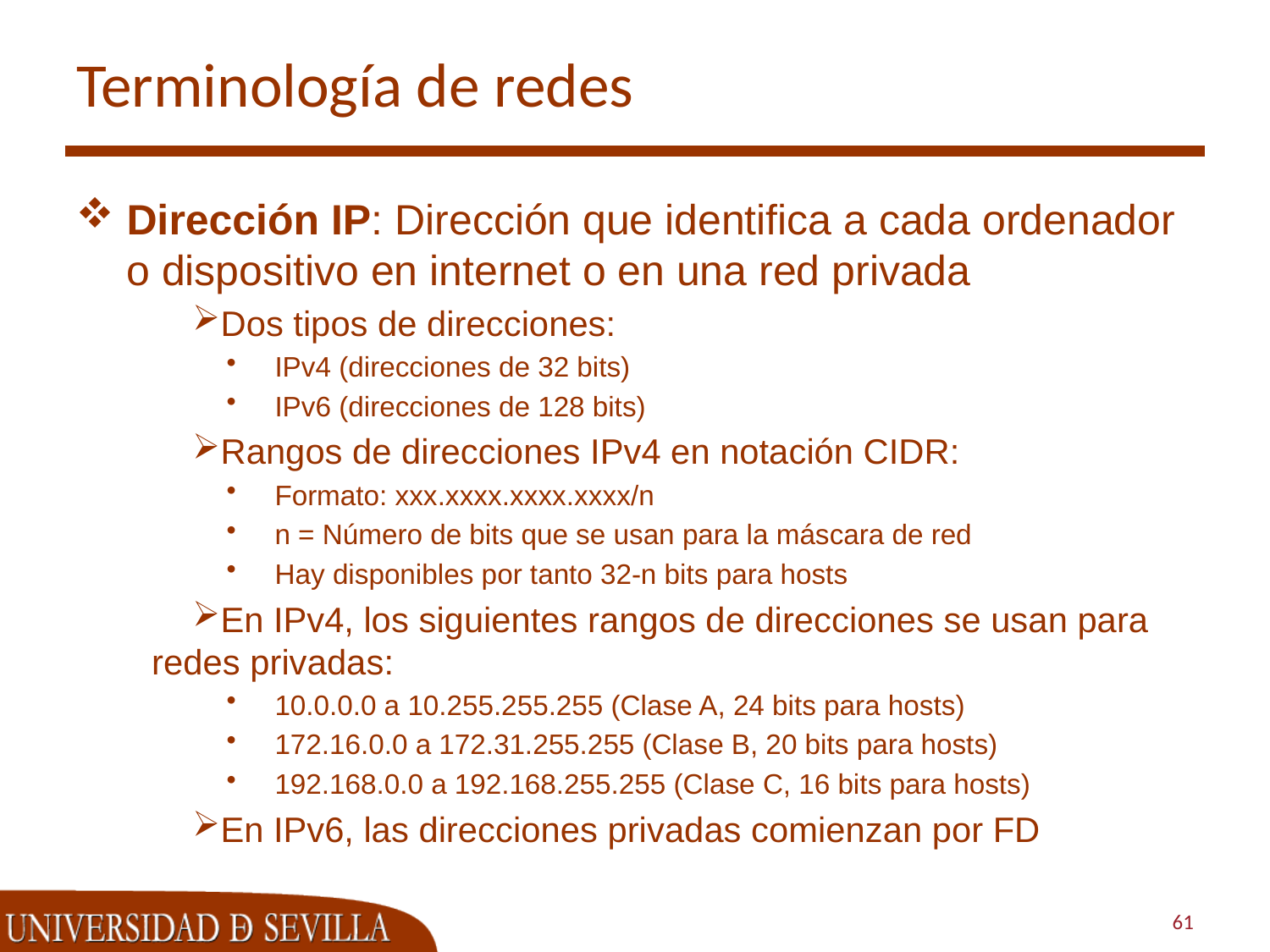

# Terminología de redes
Dirección IP: Dirección que identifica a cada ordenador o dispositivo en internet o en una red privada
Dos tipos de direcciones:
IPv4 (direcciones de 32 bits)
IPv6 (direcciones de 128 bits)
Rangos de direcciones IPv4 en notación CIDR:
Formato: xxx.xxxx.xxxx.xxxx/n
n = Número de bits que se usan para la máscara de red
Hay disponibles por tanto 32-n bits para hosts
En IPv4, los siguientes rangos de direcciones se usan para redes privadas:
10.0.0.0 a 10.255.255.255 (Clase A, 24 bits para hosts)
172.16.0.0 a 172.31.255.255 (Clase B, 20 bits para hosts)
192.168.0.0 a 192.168.255.255 (Clase C, 16 bits para hosts)
En IPv6, las direcciones privadas comienzan por FD
61